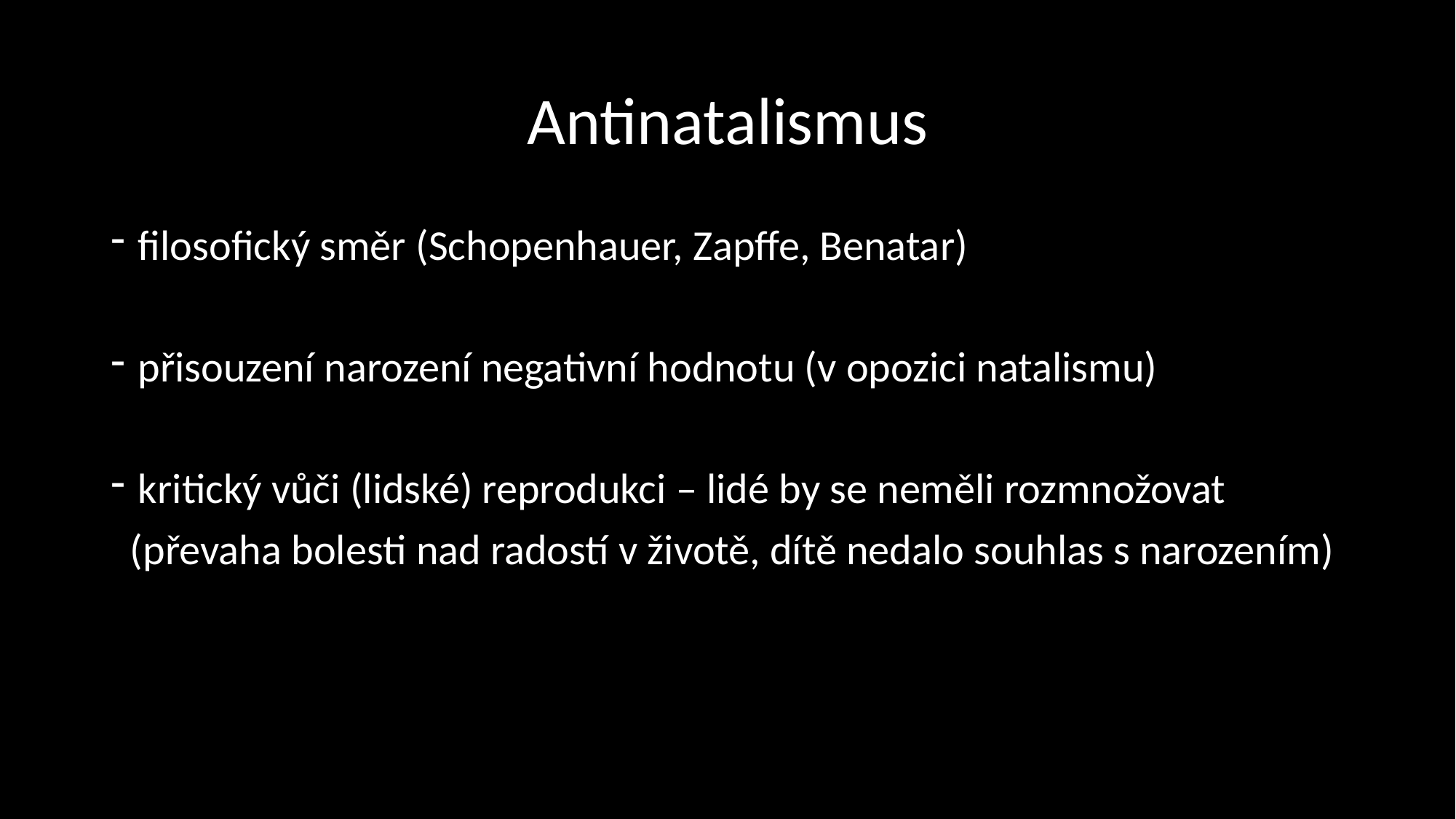

# Antinatalismus
filosofický směr (Schopenhauer, Zapffe, Benatar)

přisouzení narození negativní hodnotu (v opozici natalismu)

kritický vůči (lidské) reprodukci – lidé by se neměli rozmnožovat
  (převaha bolesti nad radostí v životě, dítě nedalo souhlas s narozením)